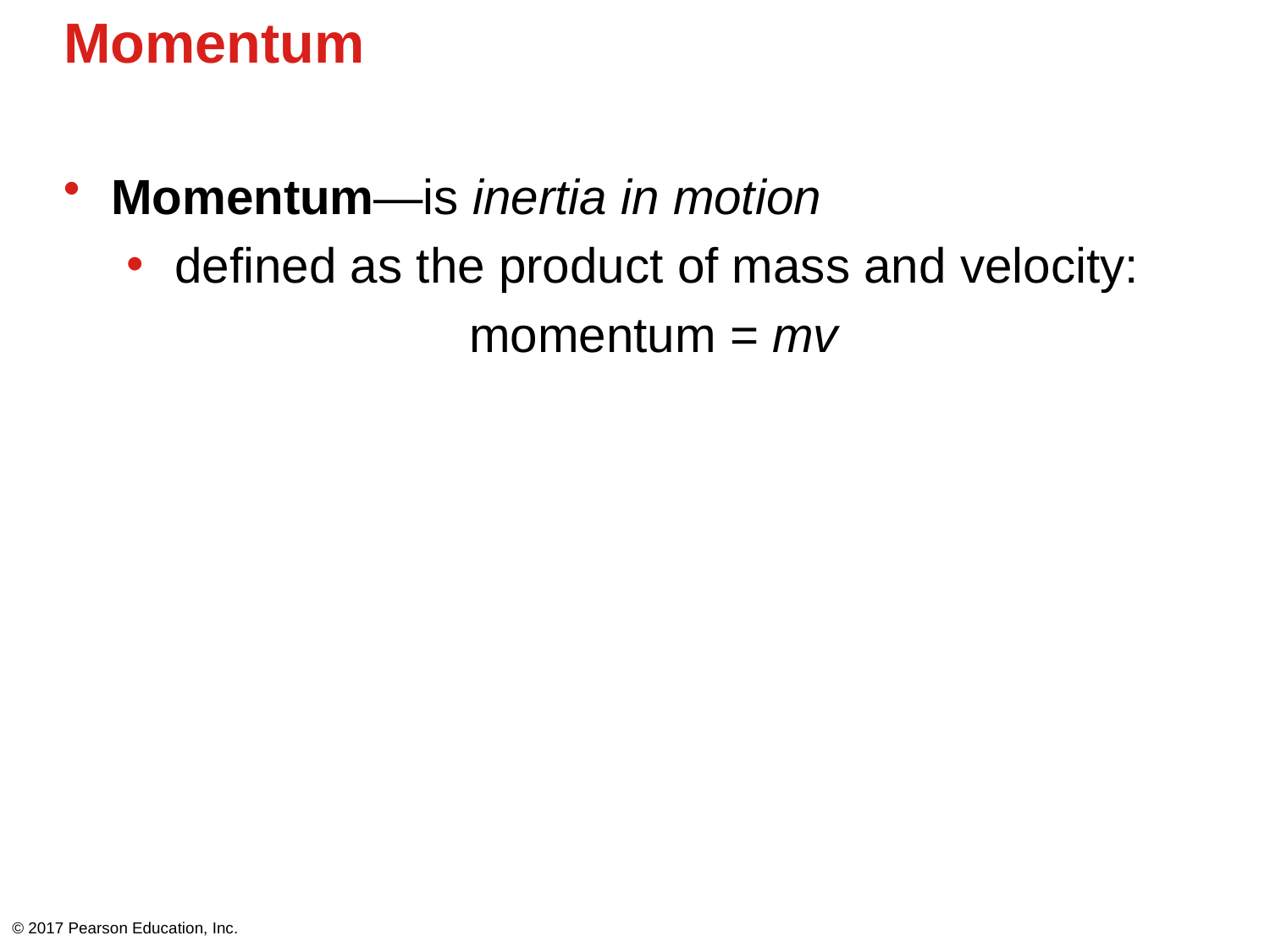

# Momentum
Momentum—is inertia in motion
defined as the product of mass and velocity:
momentum = mv
© 2017 Pearson Education, Inc.